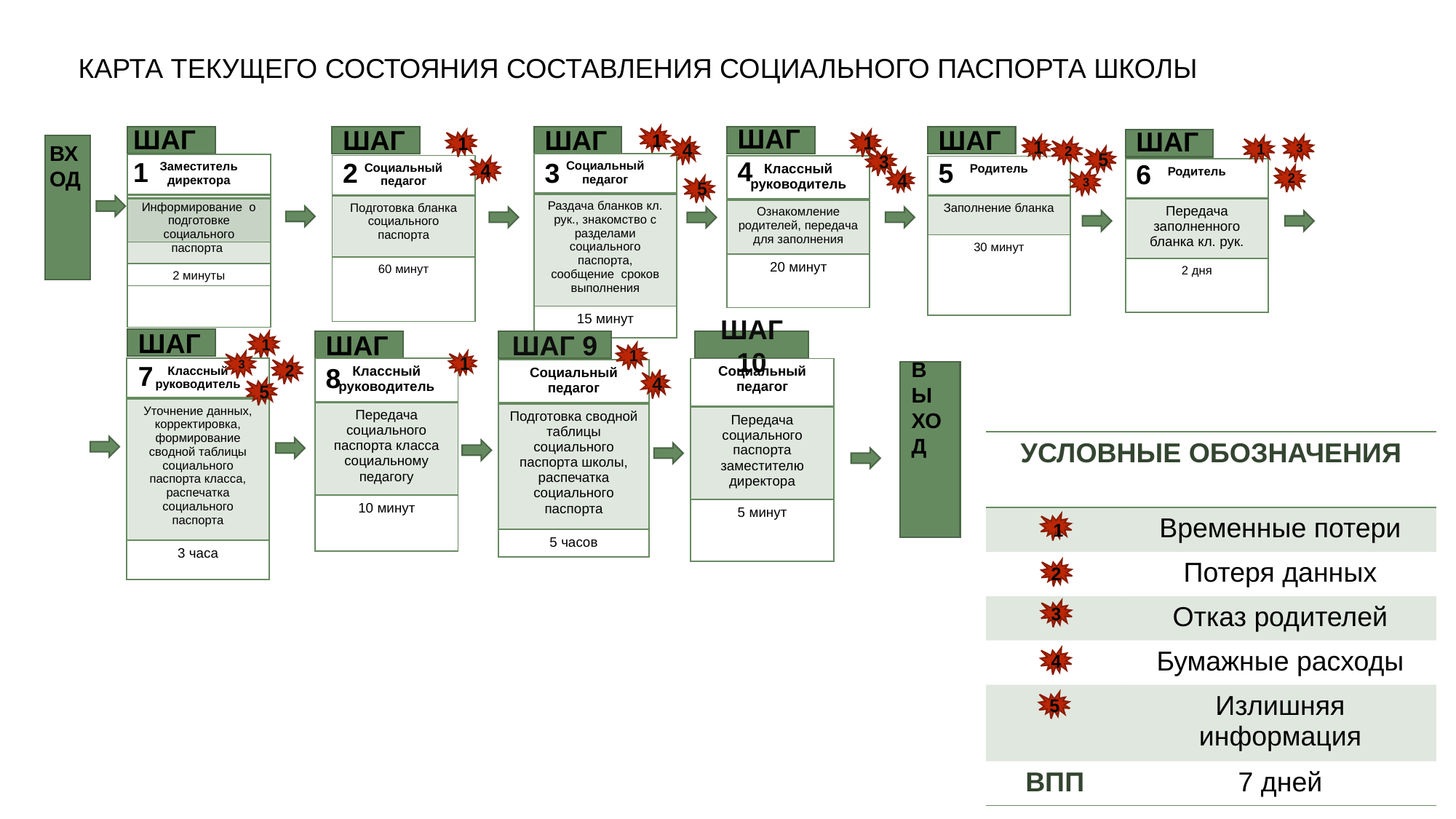

КАРТА ТЕКУЩЕГО СОСТОЯНИЯ СОСТАВЛЕНИЯ СОЦИАЛЬНОГО ПАСПОРТА ШКОЛЫ
ШАГ 4
ШАГ 1
ШАГ 2
ШАГ 3
ШАГ 5
ШАГ 6
1

1
1

ВХОД
3
1

1
4
2
5
3
| Социальный педагог |
| --- |
| Раздача бланков кл. рук., знакомство с разделами социального паспорта, сообщение сроков выполнения |
| 15 минут |
4
| Заместитель директора |
| --- |
| Информирование о подготовке социального паспорта |
| 2 минуты |
|  |
| --- |
|  |
|  |
| Социальный педагог |
| --- |
| Подготовка бланка социального паспорта |
| 60 минут |
| Классный руководитель |
| --- |
| Ознакомление родителей, передача для заполнения |
| 20 минут |
| Родитель |
| --- |
| Заполнение бланка |
| 30 минут |

| Родитель |
| --- |
| Передача заполненного бланка кл. рук. |
| 2 дня |
2
4
3
5

ШАГ 7
ШАГ 8

ШАГ 9
1
ШАГ 10
1
3
1
ВЫХОД
2
| Классный руководитель |
| --- |
| Уточнение данных, корректировка, формирование сводной таблицы социального паспорта класса, распечатка социального паспорта |
| 3 часа |
| Классный руководитель |
| --- |
| Передача социального паспорта класса социальному педагогу |
| 10 минут |
| Социальный педагог |
| --- |
| Передача социального паспорта заместителю директора |
| 5 минут |
| Социальный педагог |
| --- |
| Подготовка сводной таблицы социального паспорта школы, распечатка социального паспорта |
| 5 часов |

4
5
| УСЛОВНЫЕ ОБОЗНАЧЕНИЯ |  |
| --- | --- |
|  | Временные потери |
|  | Потеря данных |
|  | Отказ родителей |
|  | Бумажные расходы |
|  | Излишняя информация |
| ВПП | 7 дней |

1

2

3

4

5